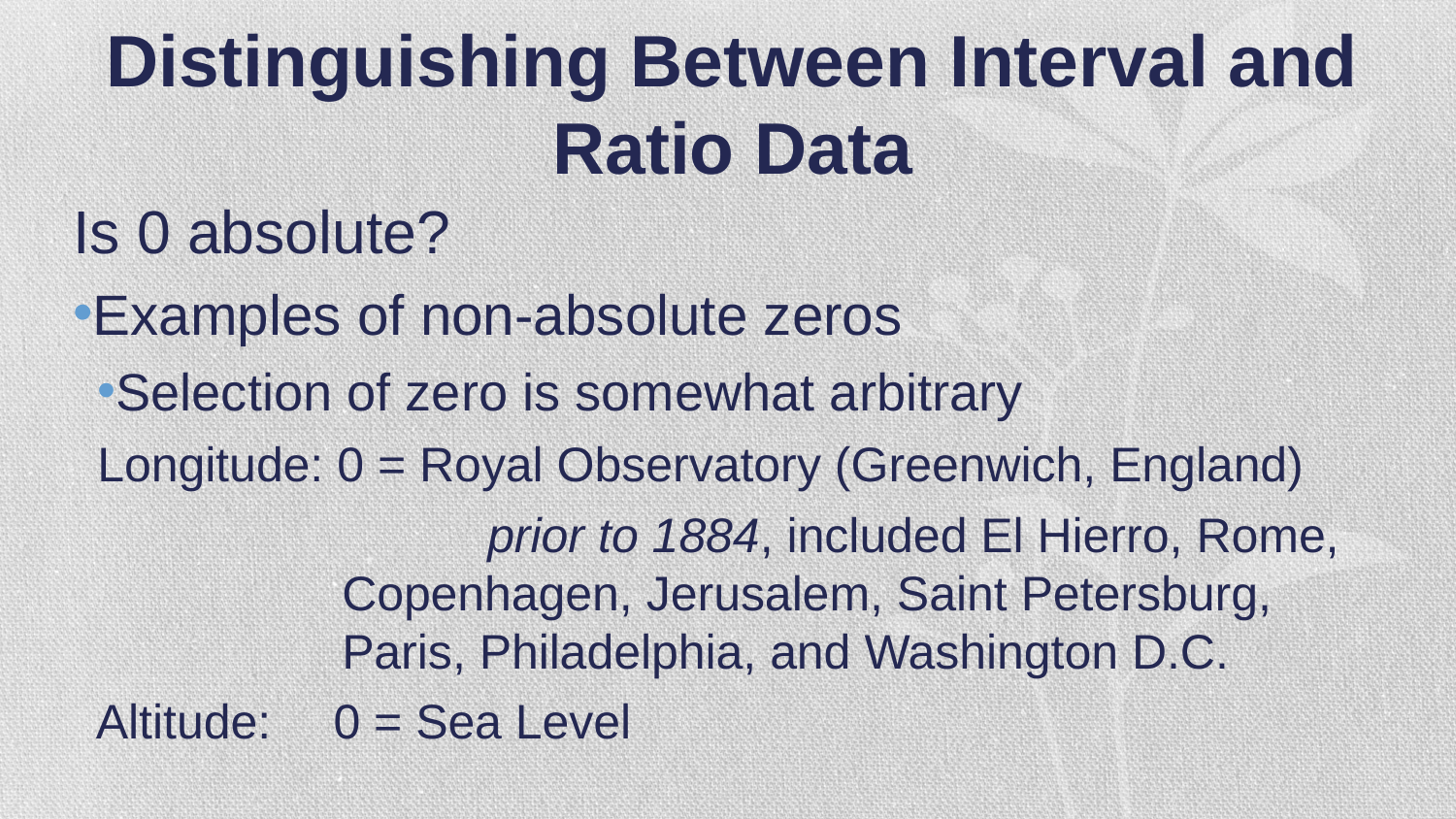

# Distinguishing Between Interval and Ratio Data
Is 0 absolute?
Examples of non-absolute zeros
Selection of zero is somewhat arbitrary
Longitude: 0 = Royal Observatory (Greenwich, England)
	prior to 1884, included El Hierro, Rome, Copenhagen, Jerusalem, Saint Petersburg, Paris, Philadelphia, and Washington D.C.
Altitude: 	0 = Sea Level